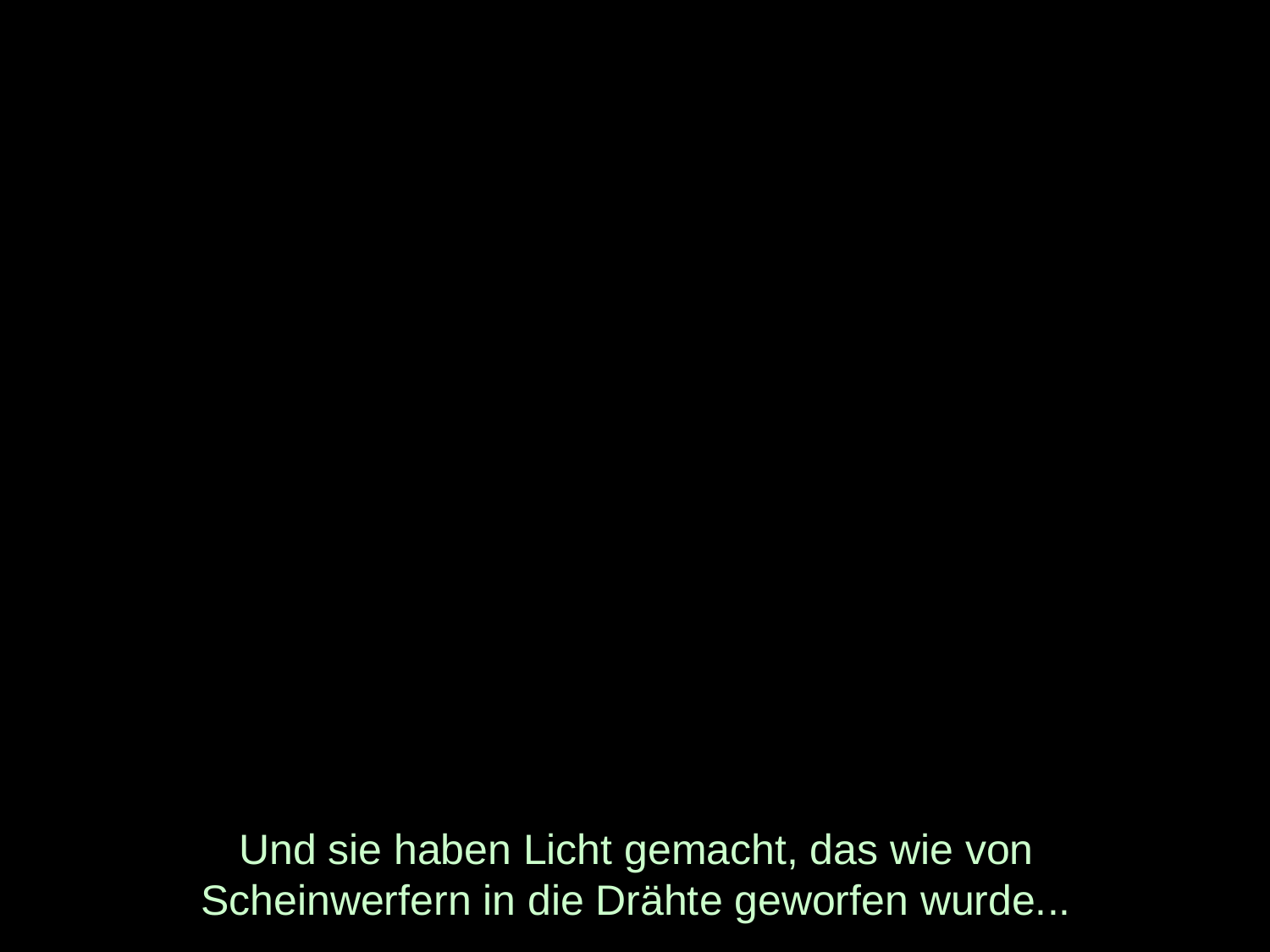

# Und sie haben Licht gemacht, das wie von Scheinwerfern in die Drähte geworfen wurde...